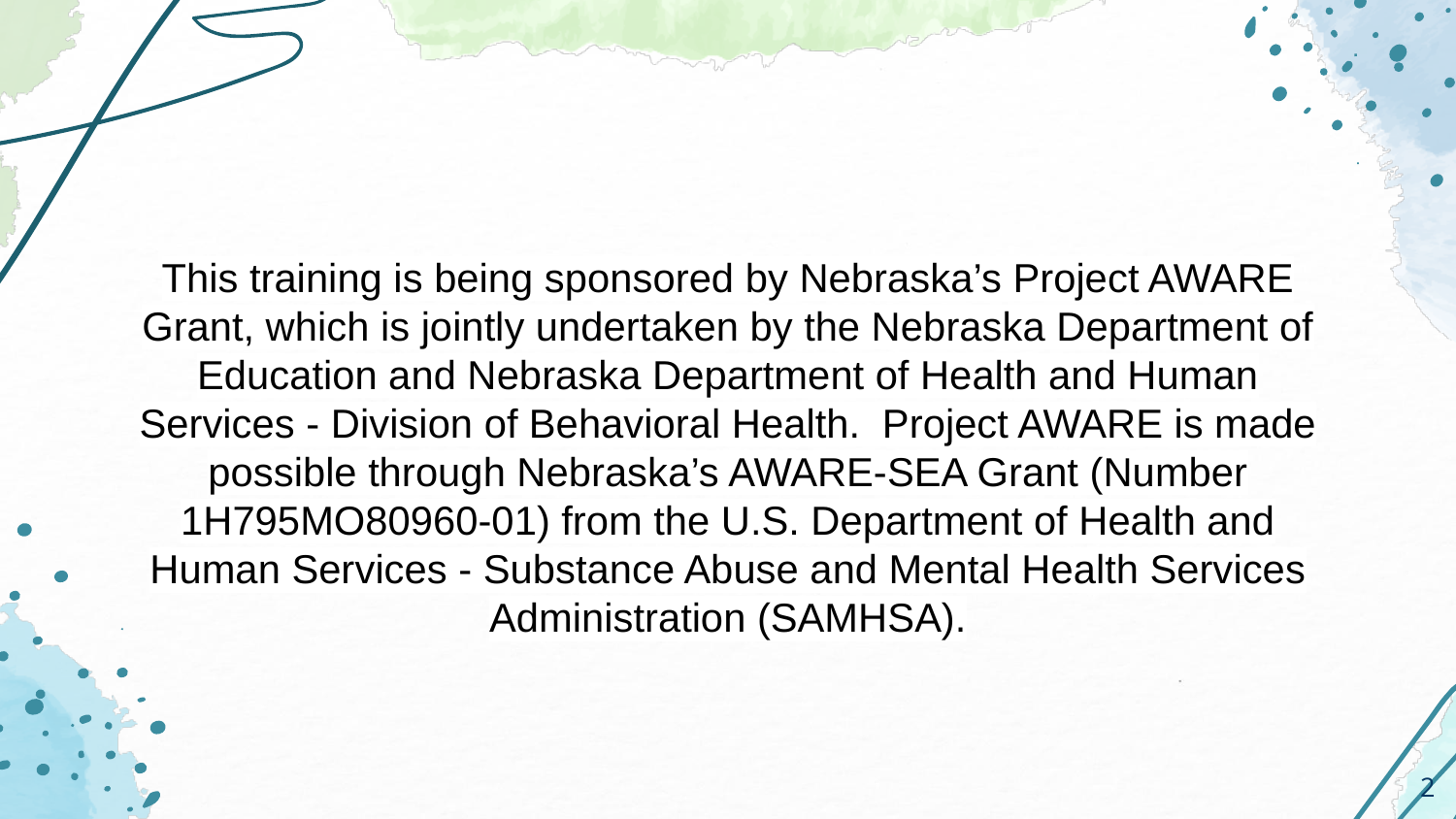

This training is being sponsored by Nebraska’s Project AWARE Grant, which is jointly undertaken by the Nebraska Department of Education and Nebraska Department of Health and Human Services - Division of Behavioral Health.  Project AWARE is made possible through Nebraska’s AWARE-SEA Grant (Number 1H795MO80960-01) from the U.S. Department of Health and Human Services - Substance Abuse and Mental Health Services Administration (SAMHSA).
2